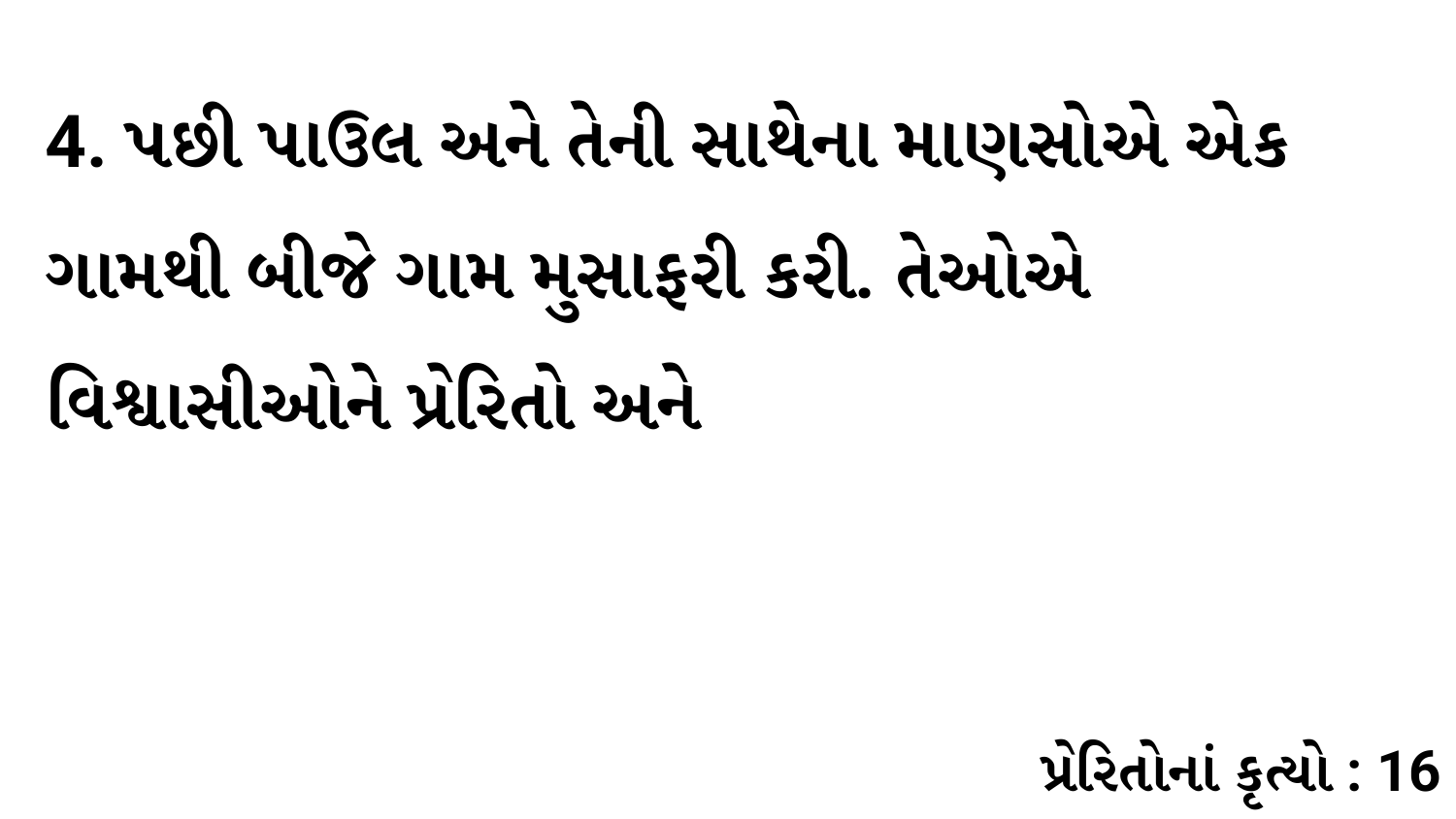

4. પછી પાઉલ અને તેની સાથેના માણસોએ એક ગામથી બીજે ગામ મુસાફરી કરી. તેઓએ વિશ્વાસીઓને પ્રેરિતો અને
પ્રેરિતોનાં કૃત્યો : 16